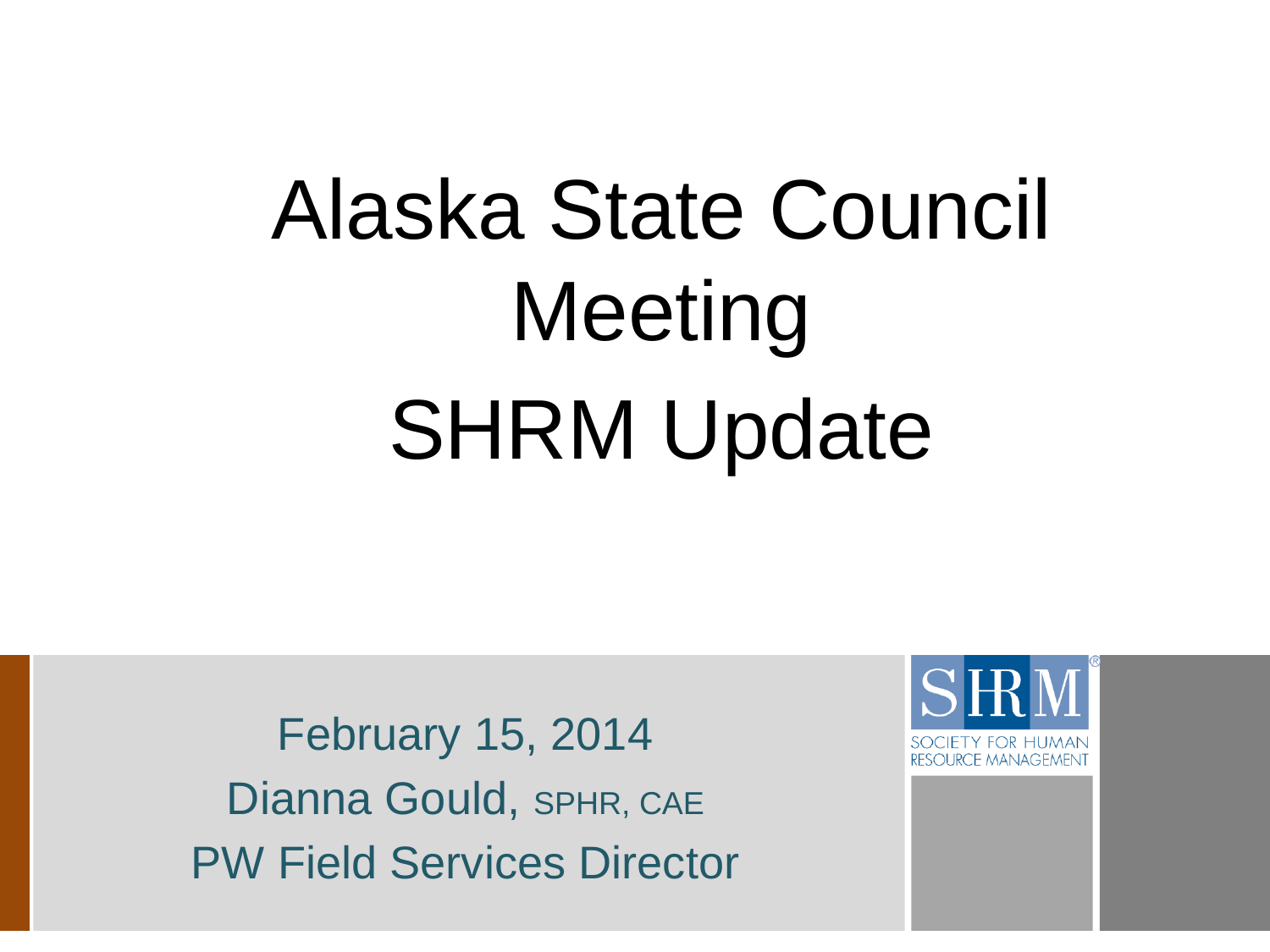

Alaska State Council Meeting
SHRM Update

February 15, 2014
Dianna Gould, SPHR, CAE
PW Field Services Director